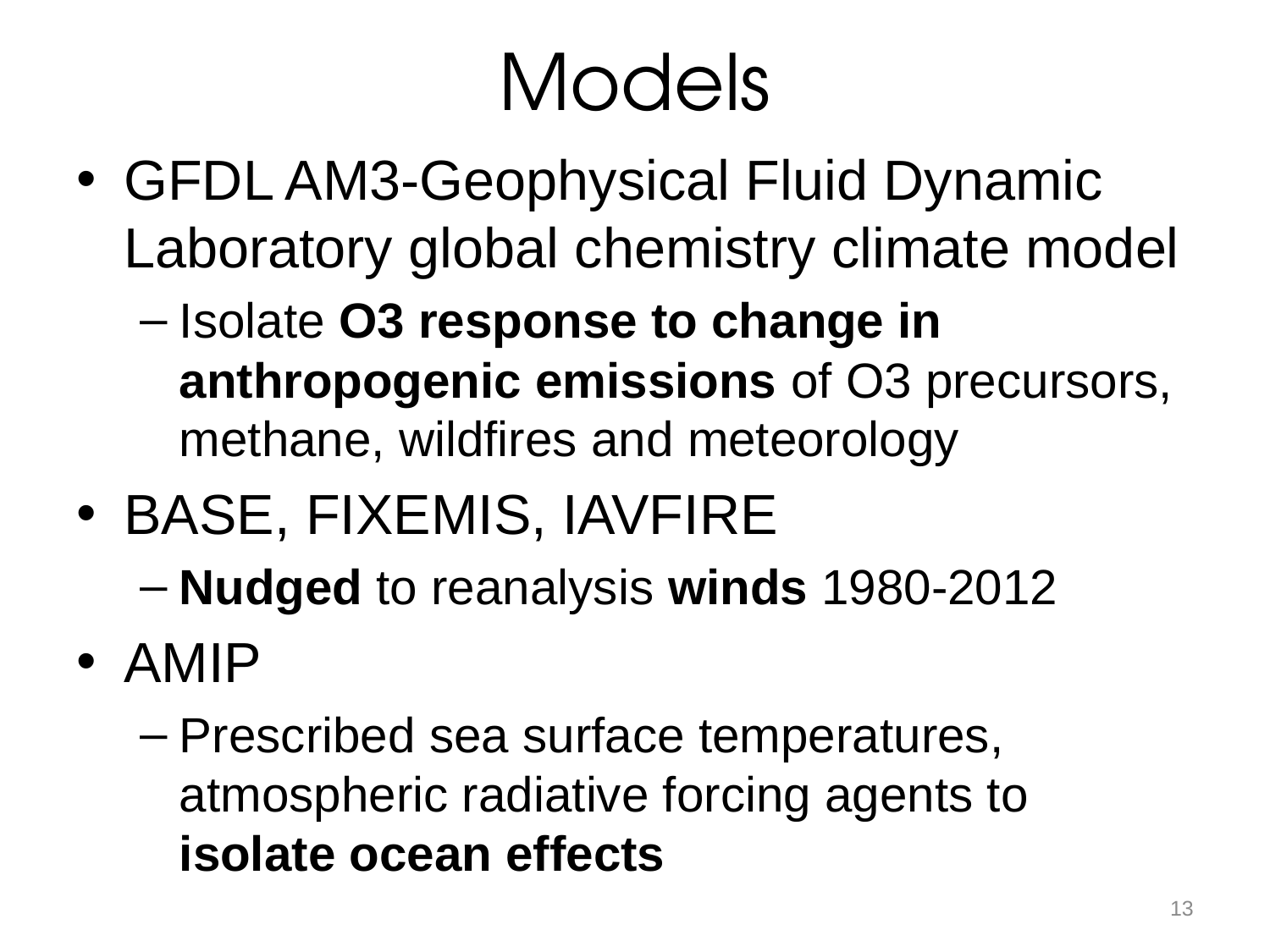

# Models
GFDL AM3-Geophysical Fluid Dynamic Laboratory global chemistry climate model
Isolate O3 response to change in anthropogenic emissions of O3 precursors, methane, wildfires and meteorology
BASE, FIXEMIS, IAVFIRE
Nudged to reanalysis winds 1980-2012
AMIP
Prescribed sea surface temperatures, atmospheric radiative forcing agents to isolate ocean effects
13